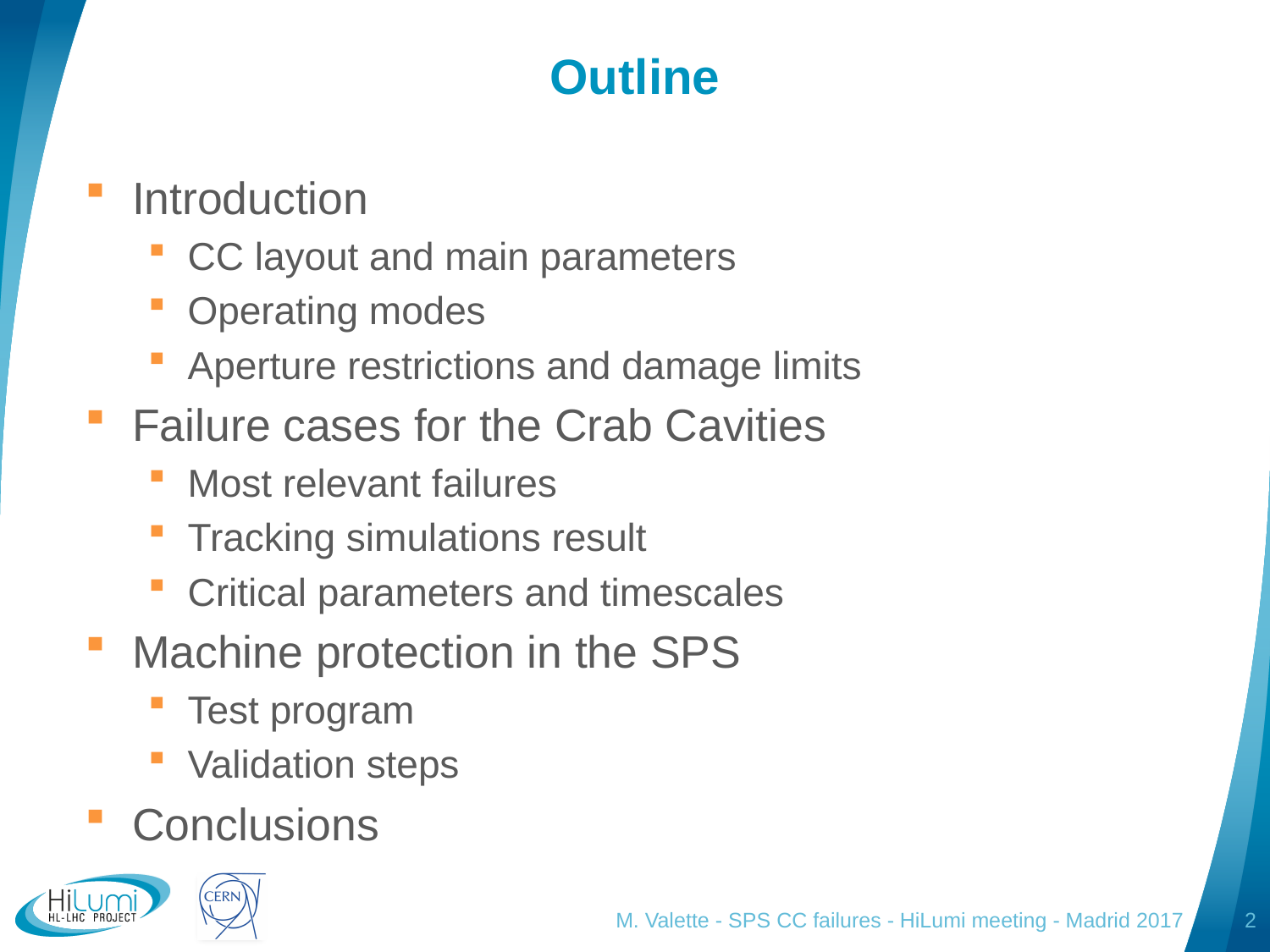

# Outline
Introduction
CC layout and main parameters
Operating modes
Aperture restrictions and damage limits
Failure cases for the Crab Cavities
Most relevant failures
Tracking simulations result
Critical parameters and timescales
Machine protection in the SPS
Test program
Validation steps
Conclusions
M. Valette - SPS CC failures - HiLumi meeting - Madrid 2017
2